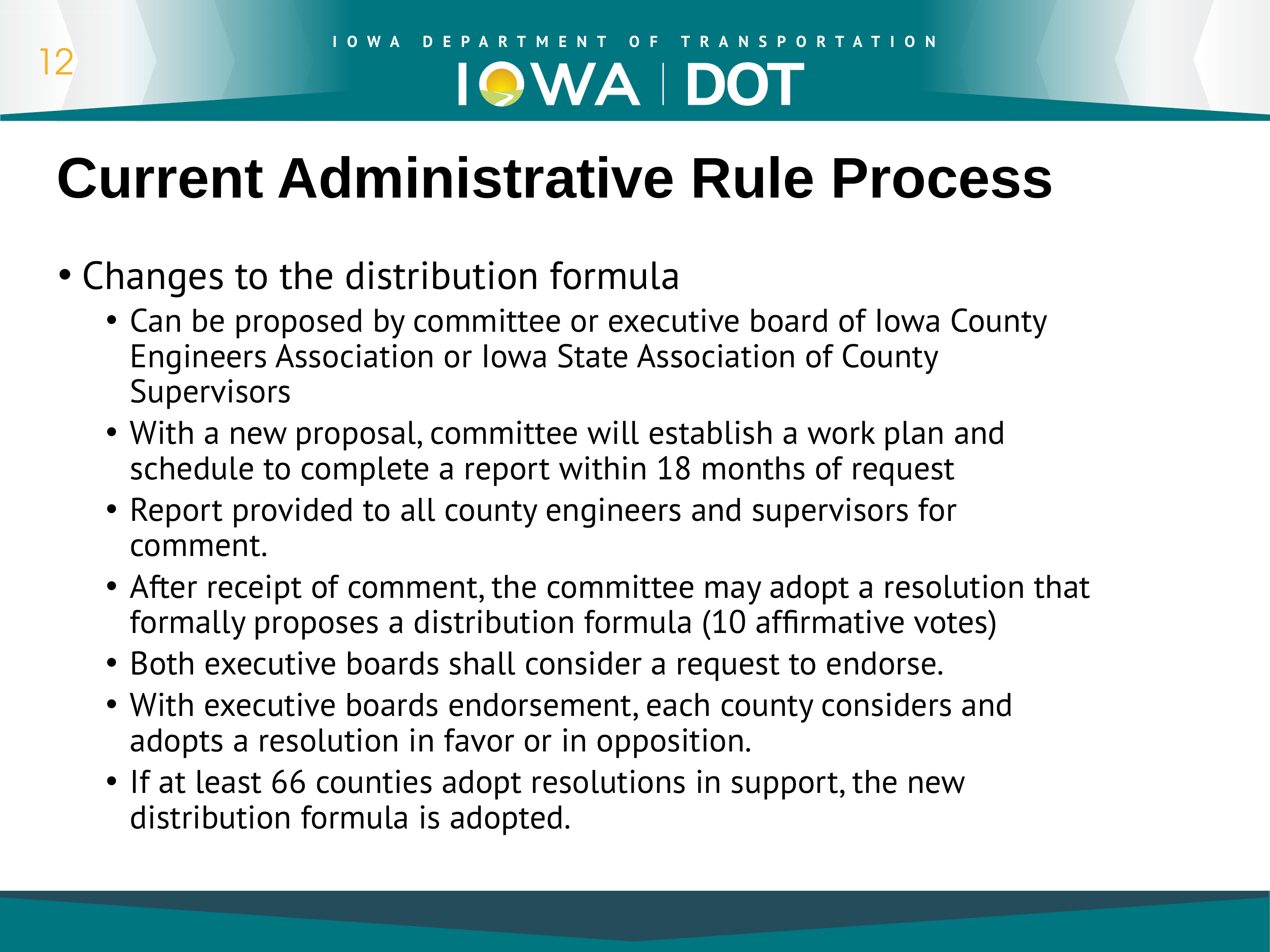

# Current Administrative Rule Process
Changes to the distribution formula
Can be proposed by committee or executive board of Iowa County Engineers Association or Iowa State Association of County Supervisors
With a new proposal, committee will establish a work plan and schedule to complete a report within 18 months of request
Report provided to all county engineers and supervisors for comment.
After receipt of comment, the committee may adopt a resolution that formally proposes a distribution formula (10 affirmative votes)
Both executive boards shall consider a request to endorse.
With executive boards endorsement, each county considers and adopts a resolution in favor or in opposition.
If at least 66 counties adopt resolutions in support, the new distribution formula is adopted.